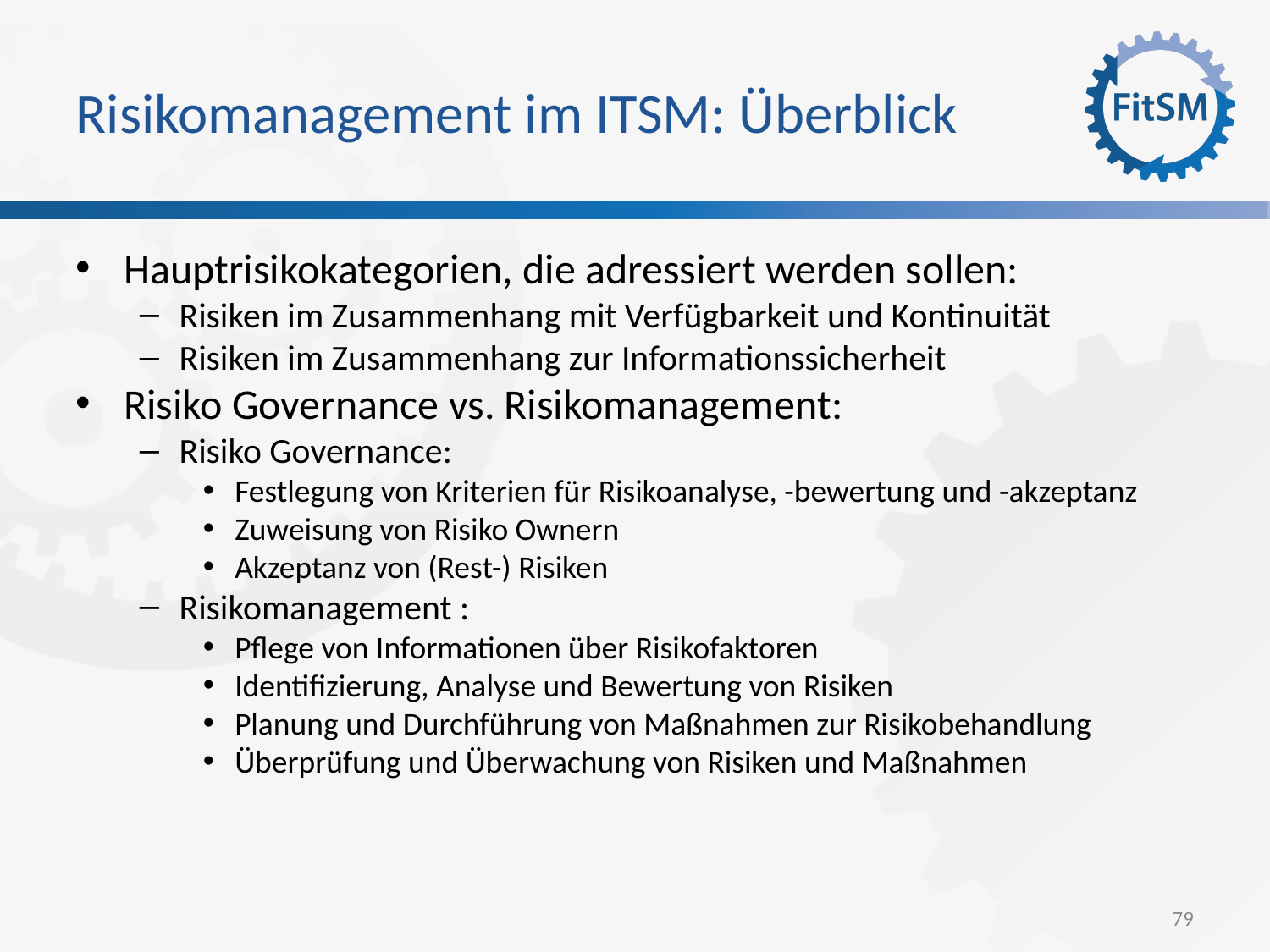

Risikomanagement im ITSM: Überblick
Hauptrisikokategorien, die adressiert werden sollen:
Risiken im Zusammenhang mit Verfügbarkeit und Kontinuität
Risiken im Zusammenhang zur Informationssicherheit
Risiko Governance vs. Risikomanagement:
Risiko Governance:
Festlegung von Kriterien für Risikoanalyse, -bewertung und -akzeptanz
Zuweisung von Risiko Ownern
Akzeptanz von (Rest-) Risiken
Risikomanagement :
Pflege von Informationen über Risikofaktoren
Identifizierung, Analyse und Bewertung von Risiken
Planung und Durchführung von Maßnahmen zur Risikobehandlung
Überprüfung und Überwachung von Risiken und Maßnahmen
79